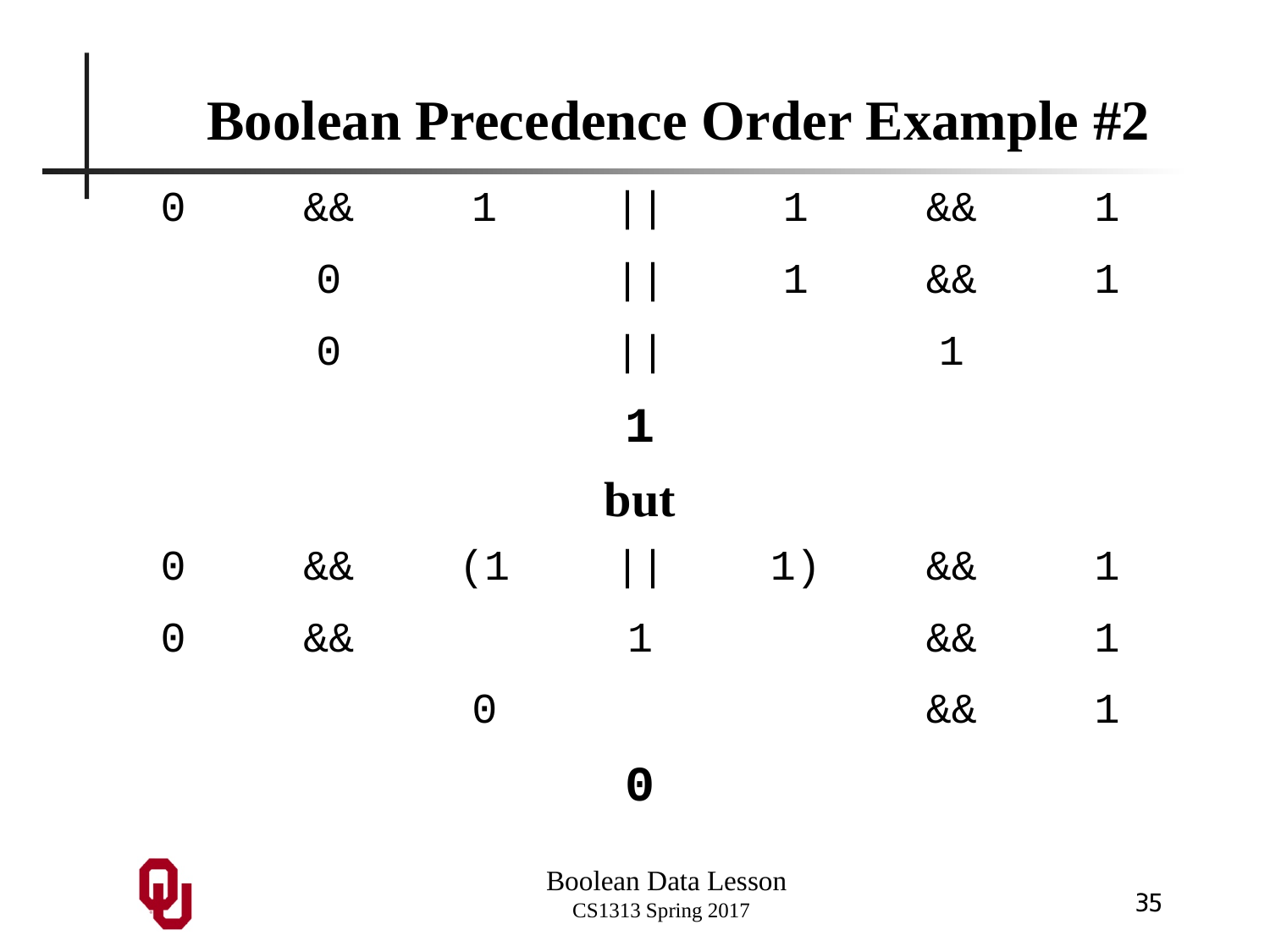

# Boolean Precedence Order Example #2
| 0 | && | 1 | || | 1 | && | 1 |
| --- | --- | --- | --- | --- | --- | --- |
| 0 |  |  | || | 1 | && | 1 |
| 0 |  |  | || | 1 |  |  |
| 1 |  |  |  |  |  |  |
| but |  |  |  |  |  |  |
| 0 | && | (1 | || | 1) | && | 1 |
| 0 | && | 1 |  |  | && | 1 |
| 0 |  |  |  |  | && | 1 |
| 0 |  |  |  |  |  |  |
35
Boolean Data Lesson
CS1313 Spring 2017